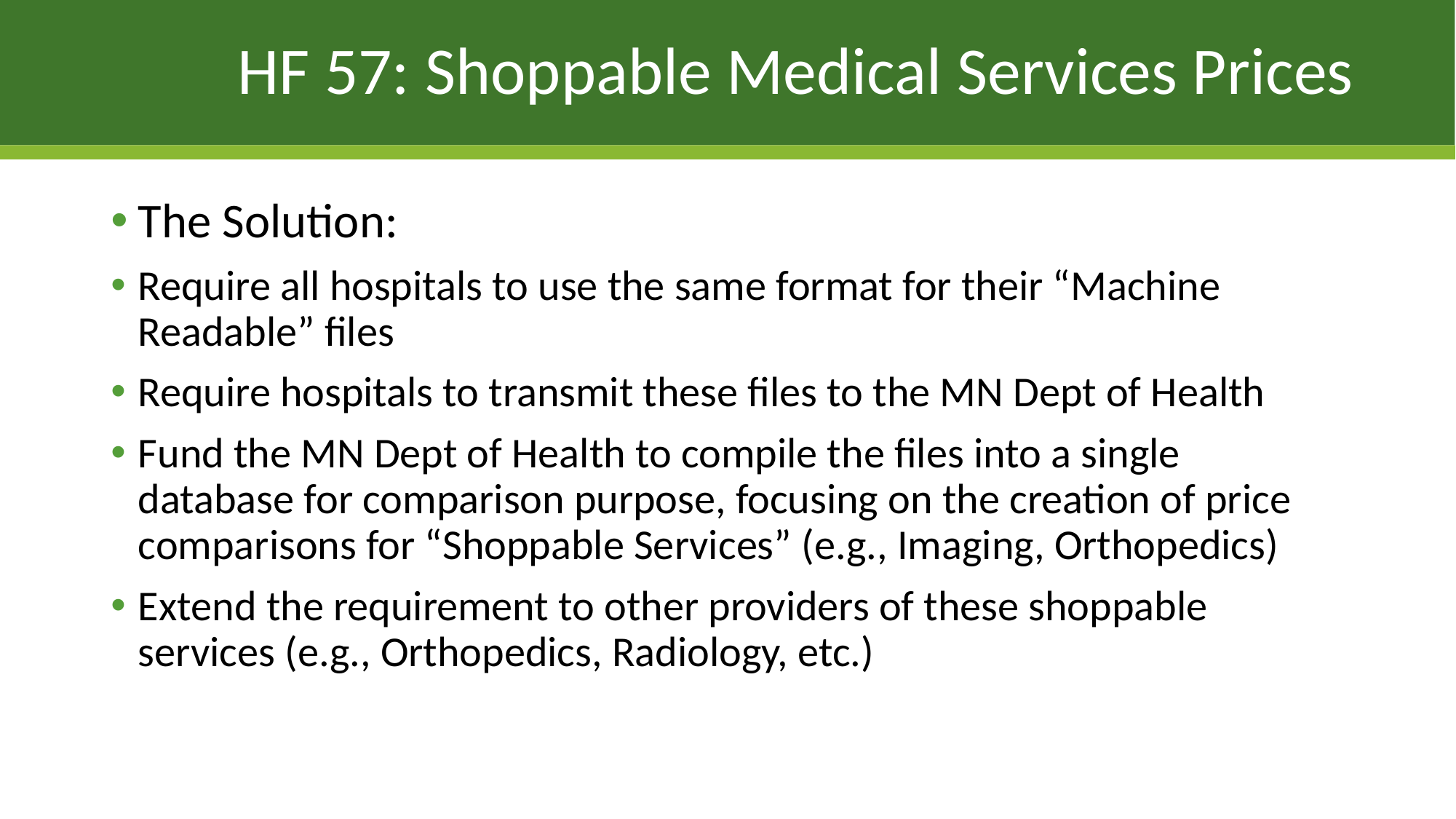

# HF 57: Shoppable Medical Services Prices
The Solution:
Require all hospitals to use the same format for their “Machine Readable” files
Require hospitals to transmit these files to the MN Dept of Health
Fund the MN Dept of Health to compile the files into a single database for comparison purpose, focusing on the creation of price comparisons for “Shoppable Services” (e.g., Imaging, Orthopedics)
Extend the requirement to other providers of these shoppable services (e.g., Orthopedics, Radiology, etc.)